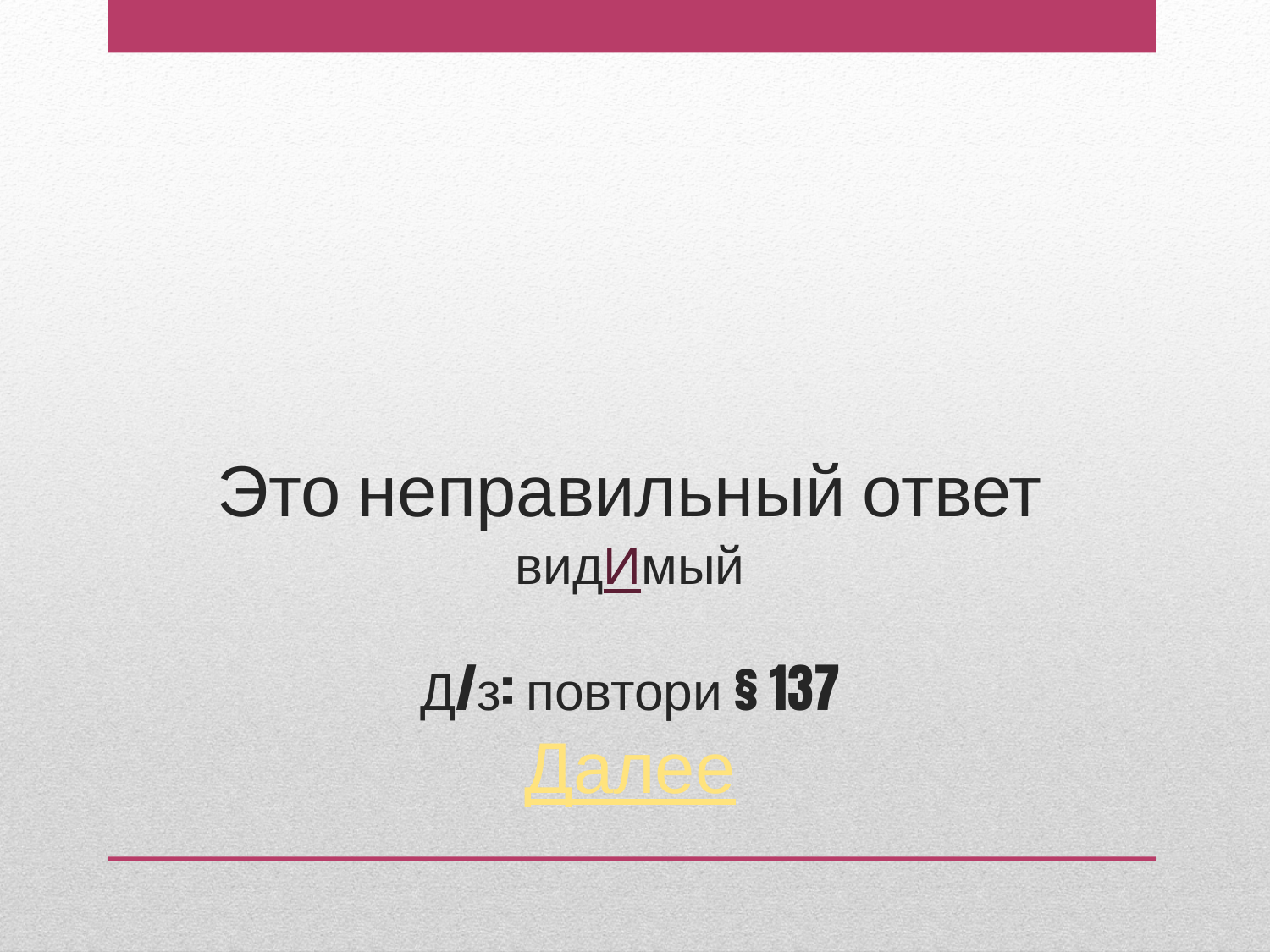

# Это неправильный ответ видИмый Д/з: повтори § 137 Далее